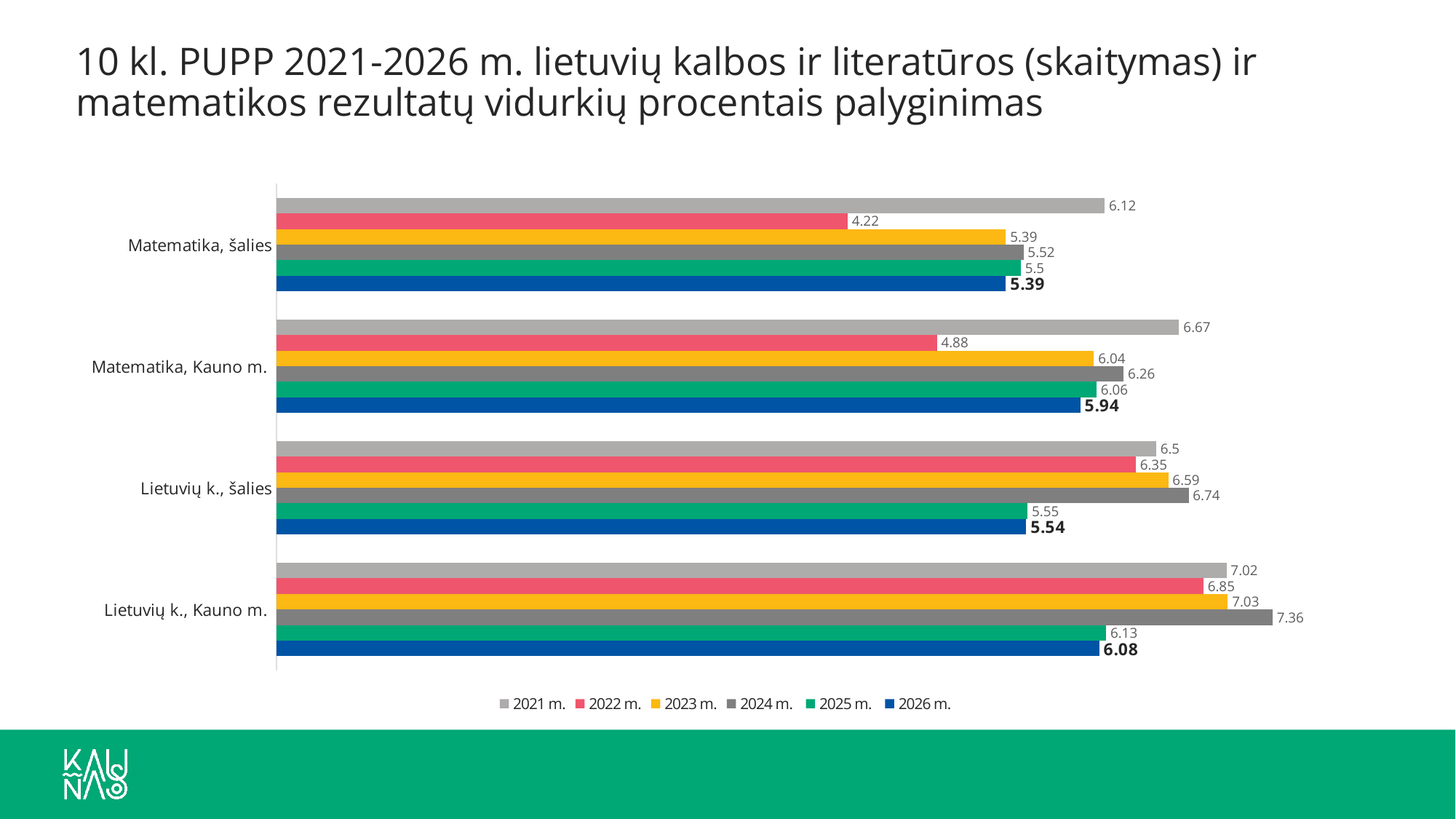

# 10 kl. PUPP 2021-2026 m. lietuvių kalbos ir literatūros (skaitymas) ir matematikos rezultatų vidurkių procentais palyginimas

### Chart

| Category | 2026 m. | 2025 m.  | 2024 m.  | 2023 m. | 2022 m. | 2021 m. |
|---|---|---|---|---|---|---|
| Lietuvių k., Kauno m.  | 6.08 | 6.13 | 7.36 | 7.03 | 6.85 | 7.02 |
| Lietuvių k., šalies | 5.54 | 5.55 | 6.74 | 6.59 | 6.35 | 6.5 |
| Matematika, Kauno m.  | 5.94 | 6.06 | 6.26 | 6.04 | 4.88 | 6.67 |
| Matematika, šalies | 5.39 | 5.5 | 5.52 | 5.39 | 4.22 | 6.12 |